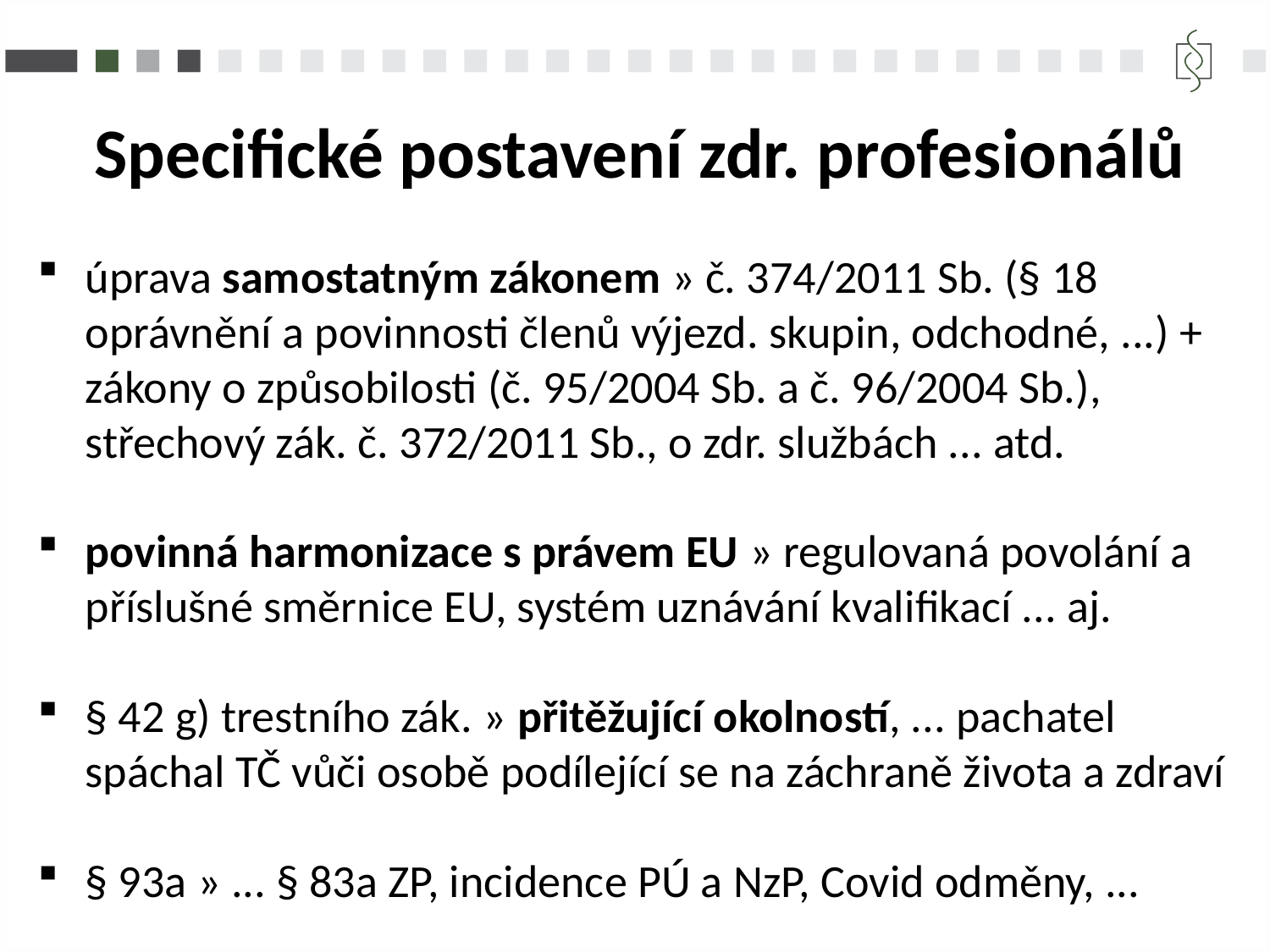

Specifické postavení zdr. profesionálů

úprava samostatným zákonem » č. 374/2011 Sb. (§ 18 oprávnění a povinnosti členů výjezd. skupin, odchodné, ...) + zákony o způsobilosti (č. 95/2004 Sb. a č. 96/2004 Sb.), střechový zák. č. 372/2011 Sb., o zdr. službách ... atd.

povinná harmonizace s právem EU » regulovaná povolání a příslušné směrnice EU, systém uznávání kvalifikací ... aj.

§ 42 g) trestního zák. » přitěžující okolností, ... pachatel spáchal TČ vůči osobě podílející se na záchraně života a zdraví

§ 93a » ... § 83a ZP, incidence PÚ a NzP, Covid odměny, ...